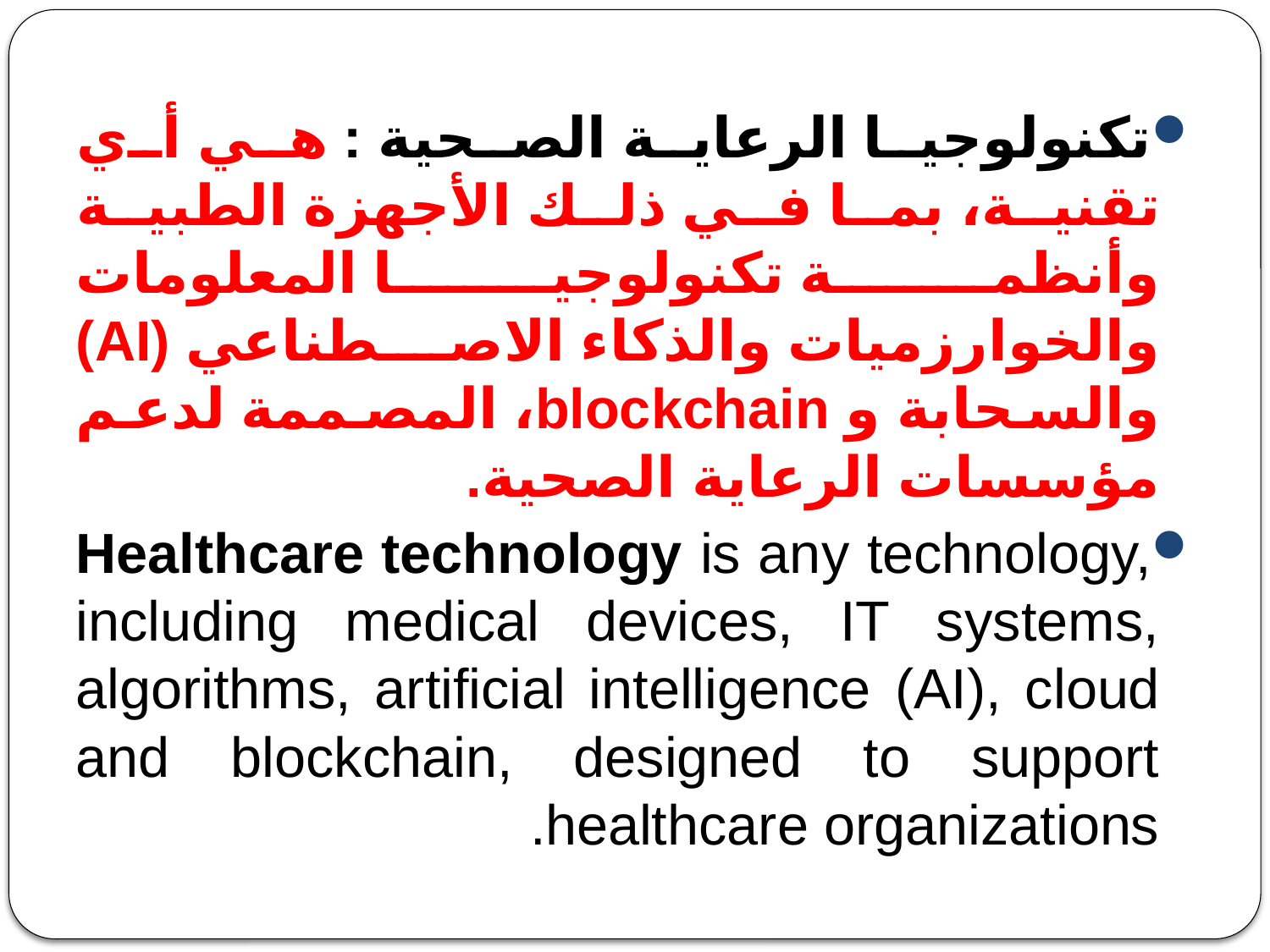

تكنولوجيا الرعاية الصحية : هي أي تقنية، بما في ذلك الأجهزة الطبية وأنظمة تكنولوجيا المعلومات والخوارزميات والذكاء الاصطناعي (AI) والسحابة و blockchain، المصممة لدعم مؤسسات الرعاية الصحية.
Healthcare technology is any technology, including medical devices, IT systems, algorithms, artificial intelligence (AI), cloud and blockchain, designed to support healthcare organizations.